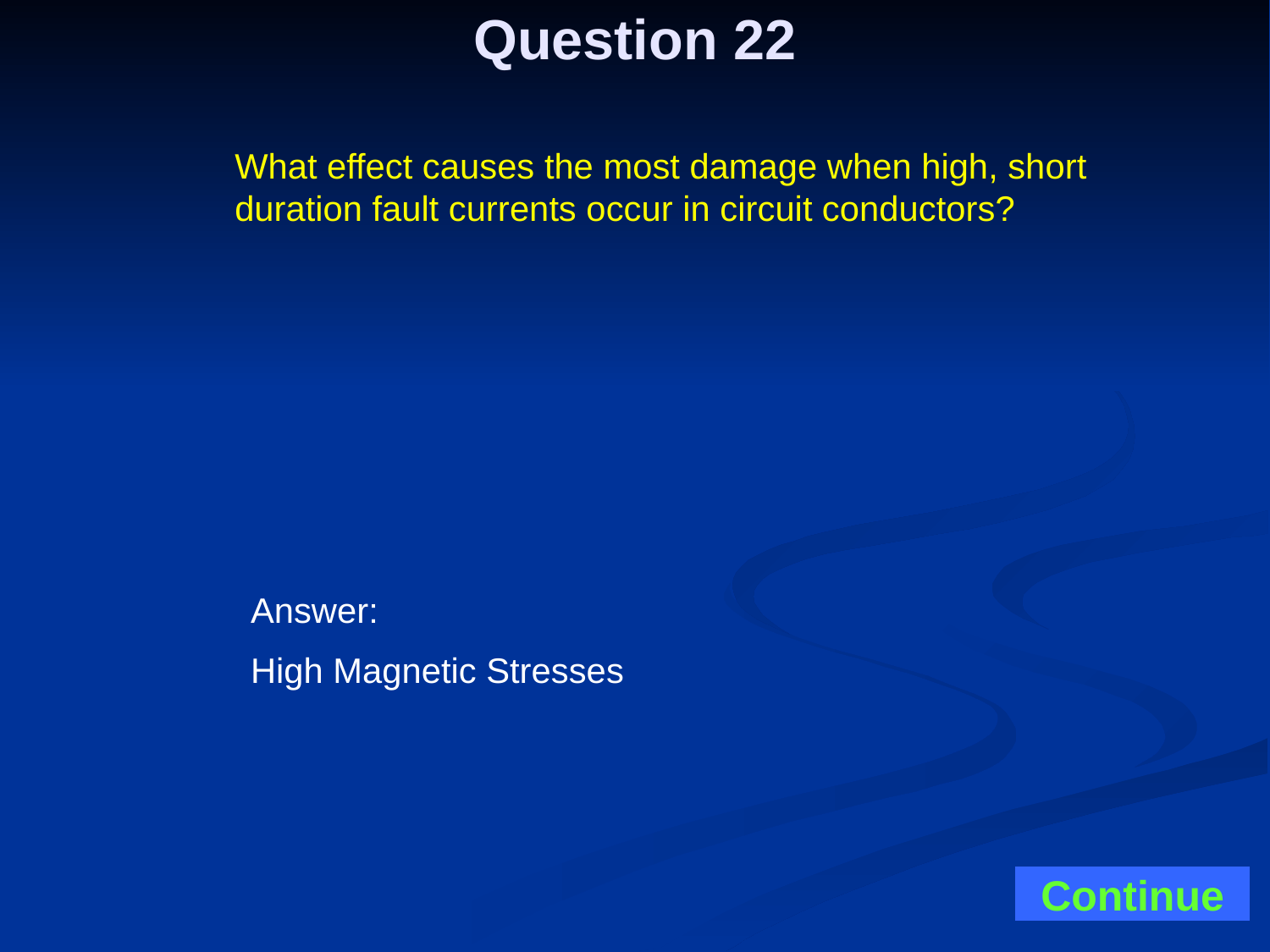

Question 22
What effect causes the most damage when high, short duration fault currents occur in circuit conductors?
Answer:
High Magnetic Stresses
Continue